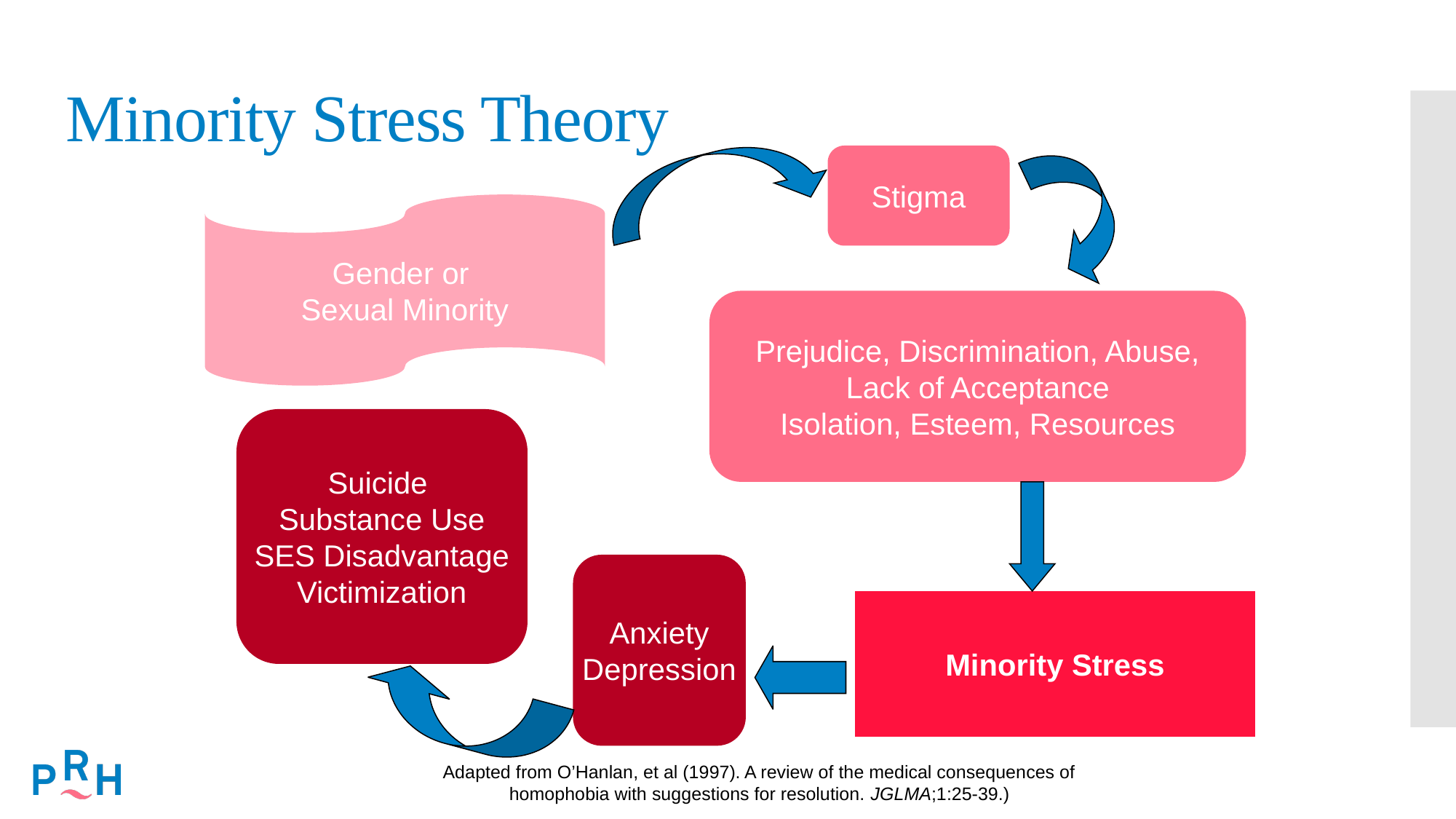

Minority Stress Theory
Stigma

Gender or
Sexual Minority
Prejudice, Discrimination, Abuse,
Lack of Acceptance
Isolation, Esteem, Resources
Suicide
Substance Use
SES Disadvantage
Victimization

Anxiety
Depression
Minority Stress

Adapted from O’Hanlan, et al (1997). A review of the medical consequences of homophobia with suggestions for resolution. JGLMA;1:25‐39.)